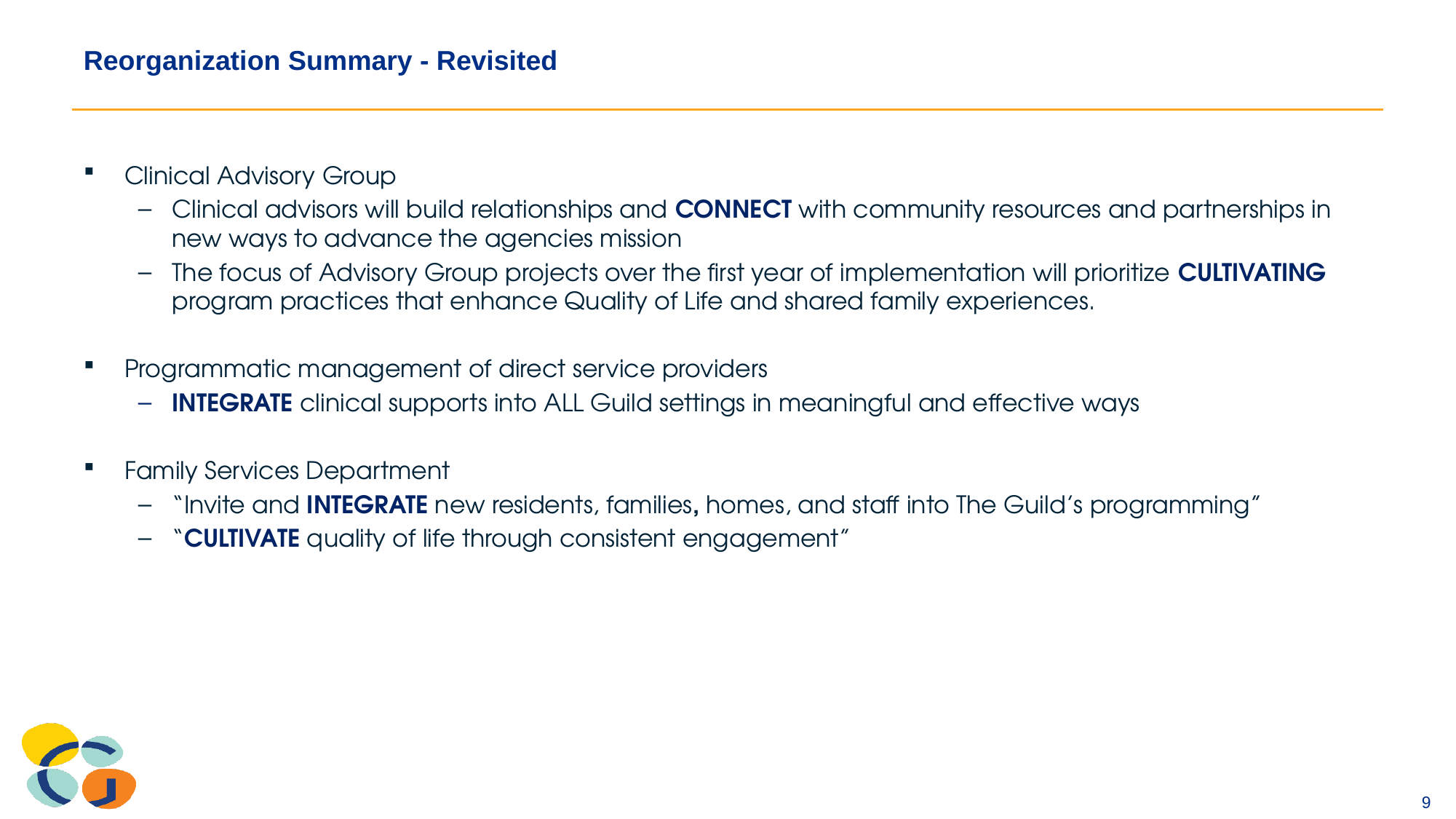

# Reorganization Summary - Revisited
Clinical Advisory Group
Clinical advisors will build relationships and CONNECT with community resources and partnerships in new ways to advance the agencies mission
The focus of Advisory Group projects over the first year of implementation will prioritize CULTIVATING program practices that enhance Quality of Life and shared family experiences.

Programmatic management of direct service providers
INTEGRATE clinical supports into ALL Guild settings in meaningful and effective ways

Family Services Department
“Invite and INTEGRATE new residents, families, homes, and staff into The Guild’s programming”
“CULTIVATE quality of life through consistent engagement”